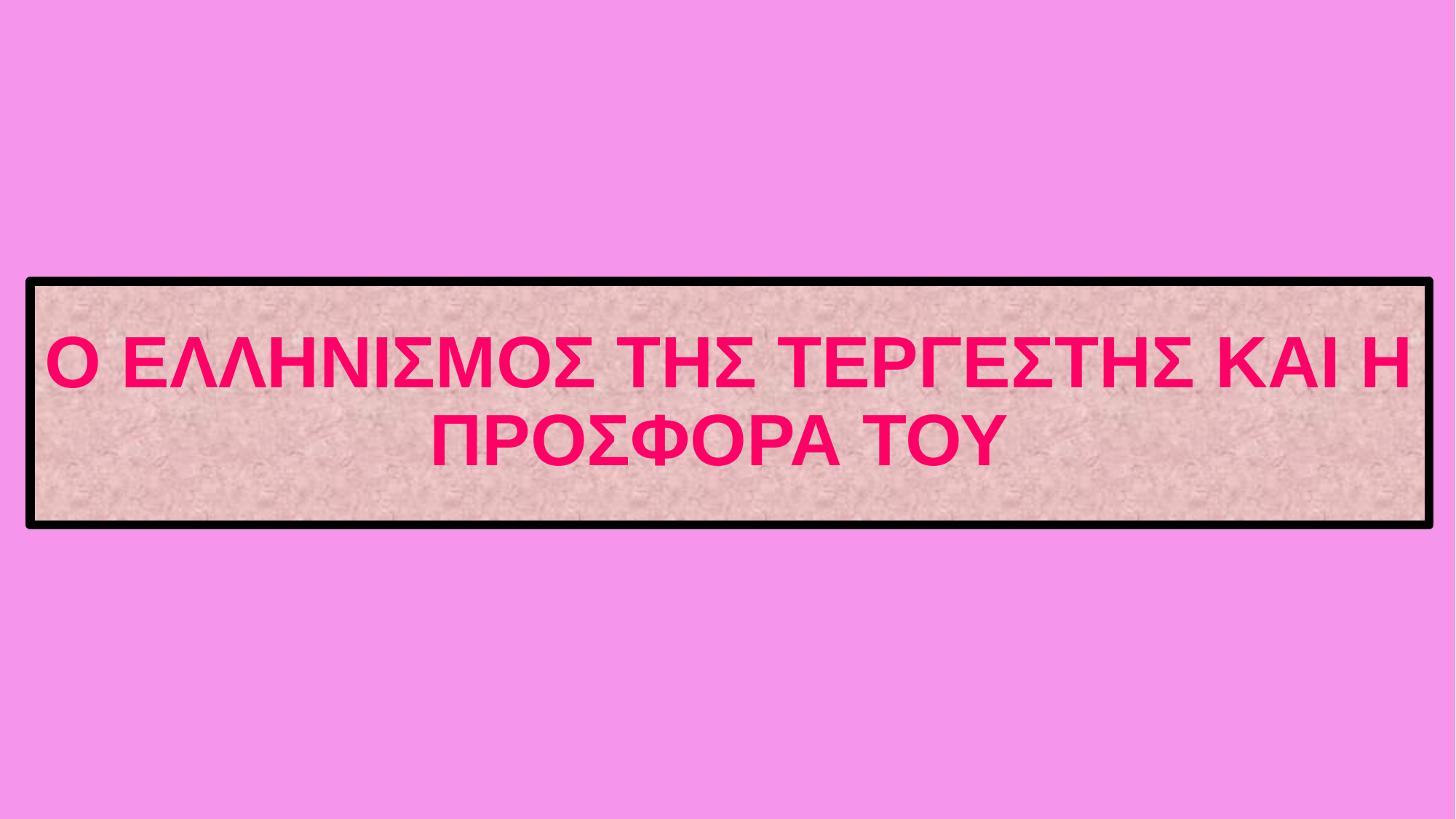

# Ο ΕΛΛΗΝΙΣΜΟΣ ΤΗΣ ΤΕΡΓΕΣΤΗΣ ΚΑΙ Η ΠΡΟΣΦΟΡΑ ΤΟΥ